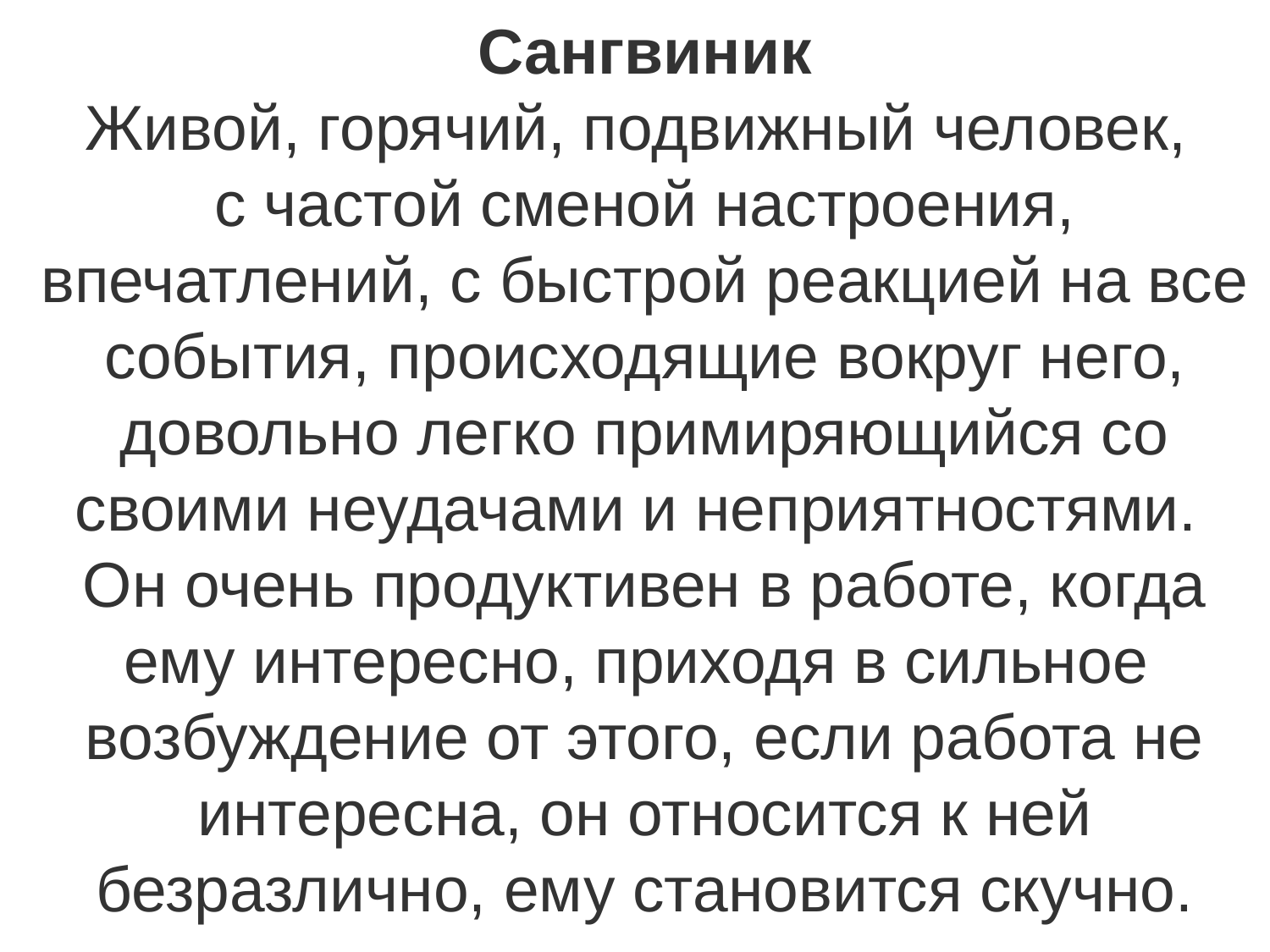

Сангвиник
Живой, горячий, подвижный человек,
с частой сменой настроения, впечатлений, с быстрой реакцией на все события, происходящие вокруг него, довольно легко примиряющийся со своими неудачами и неприятностями.
Он очень продуктивен в работе, когда ему интересно, приходя в сильное  возбуждение от этого, если работа не интересна, он относится к ней безразлично, ему становится скучно.